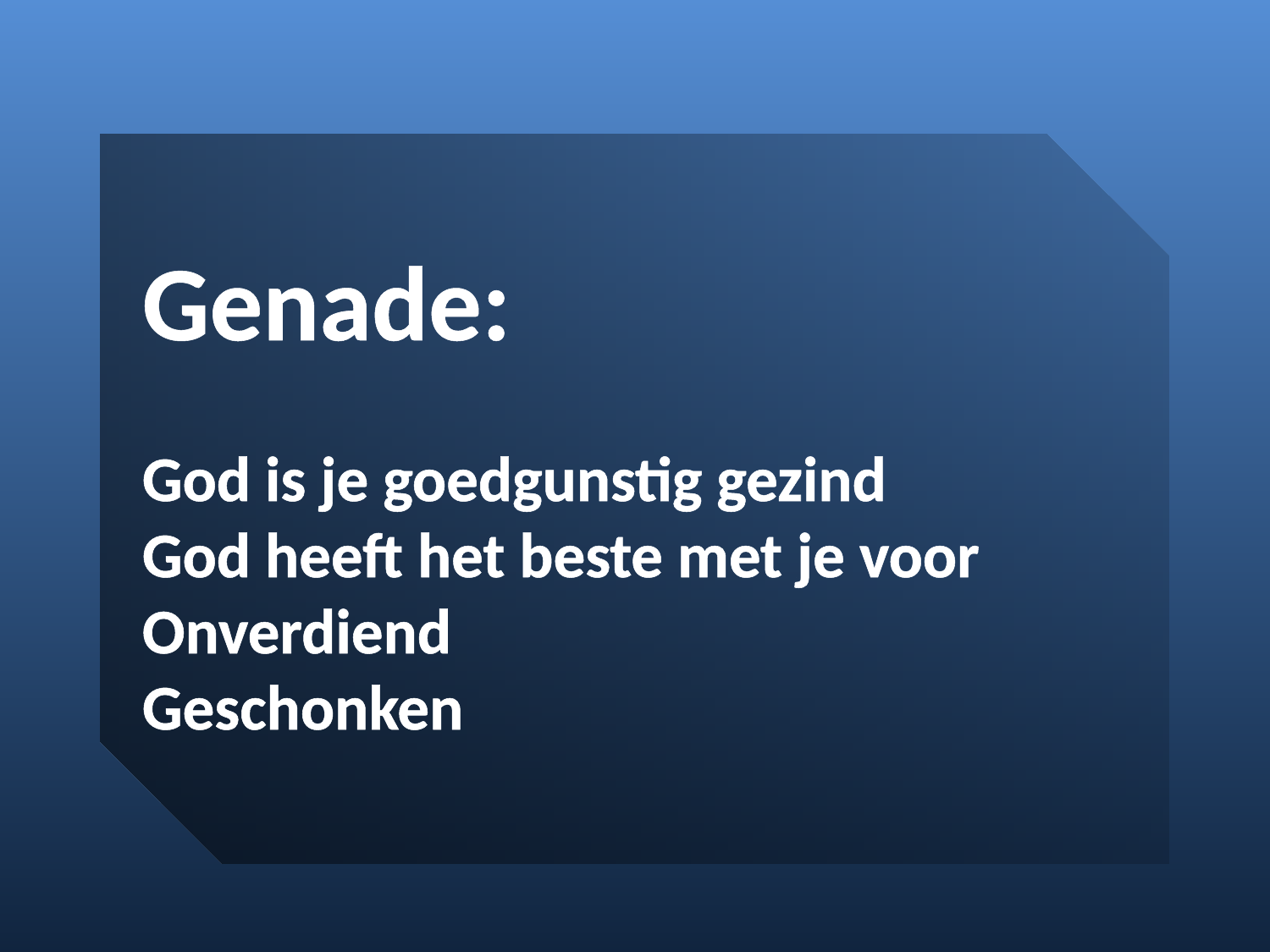

Genade:

God is je goedgunstig gezind
God heeft het beste met je voor
Onverdiend
Geschonken